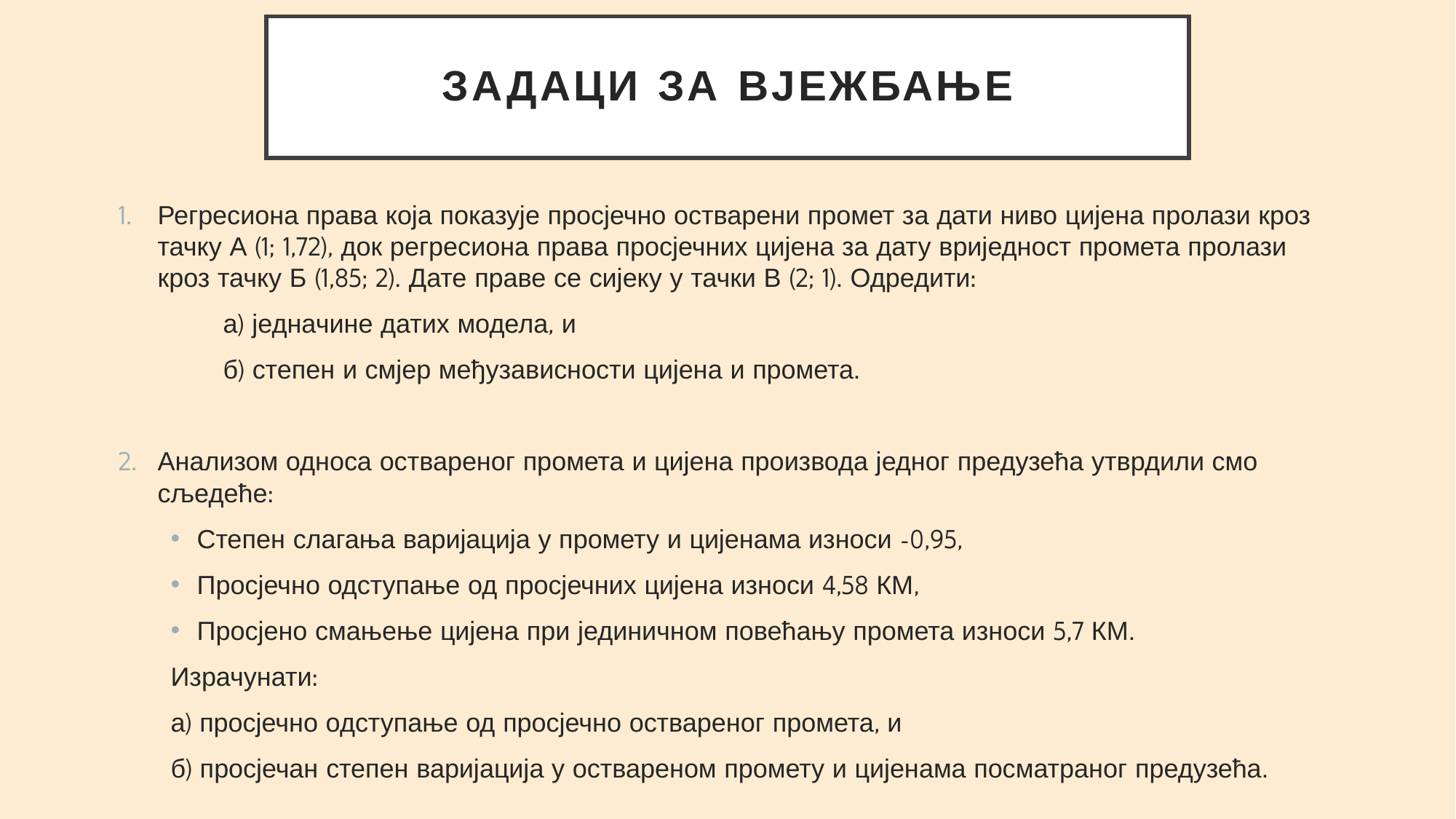

# Задаци за вјежбање
Регресиона права која показује просјечно остварени промет за дати ниво цијена пролази кроз тачку А (1; 1,72), док регресиона права просјечних цијена за дату вриједност промета пролази кроз тачку Б (1,85; 2). Дате праве се сијеку у тачки В (2; 1). Одредити:
	а) једначине датих модела, и
	б) степен и смјер међузависности цијена и промета.

Анализом односа оствареног промета и цијена производа једног предузећа утврдили смо сљедеће:
Степен слагања варијација у промету и цијенама износи -0,95,
Просјечно одступање од просјечних цијена износи 4,58 КМ,
Просјено смањење цијена при јединичном повећању промета износи 5,7 КМ.
Израчунати:
а) просјечно одступање од просјечно оствареног промета, и
б) просјечан степен варијација у оствареном промету и цијенама посматраног предузећа.